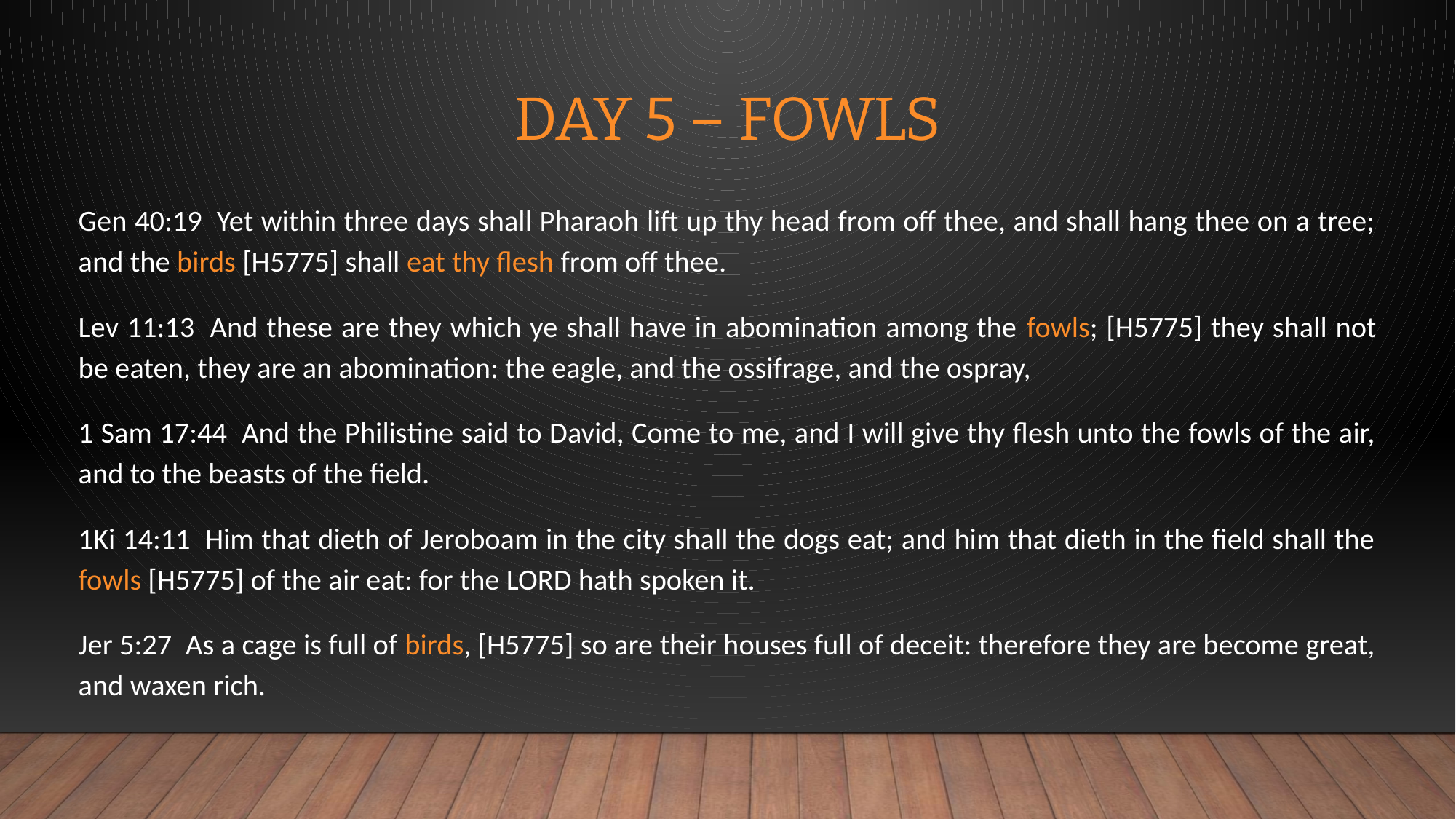

# Day 5 – Fowls
Gen 40:19  Yet within three days shall Pharaoh lift up thy head from off thee, and shall hang thee on a tree; and the birds [H5775] shall eat thy flesh from off thee.
Lev 11:13  And these are they which ye shall have in abomination among the fowls; [H5775] they shall not be eaten, they are an abomination: the eagle, and the ossifrage, and the ospray,
1 Sam 17:44  And the Philistine said to David, Come to me, and I will give thy flesh unto the fowls of the air, and to the beasts of the field.
1Ki 14:11  Him that dieth of Jeroboam in the city shall the dogs eat; and him that dieth in the field shall the fowls [H5775] of the air eat: for the LORD hath spoken it.
Jer 5:27  As a cage is full of birds, [H5775] so are their houses full of deceit: therefore they are become great, and waxen rich.